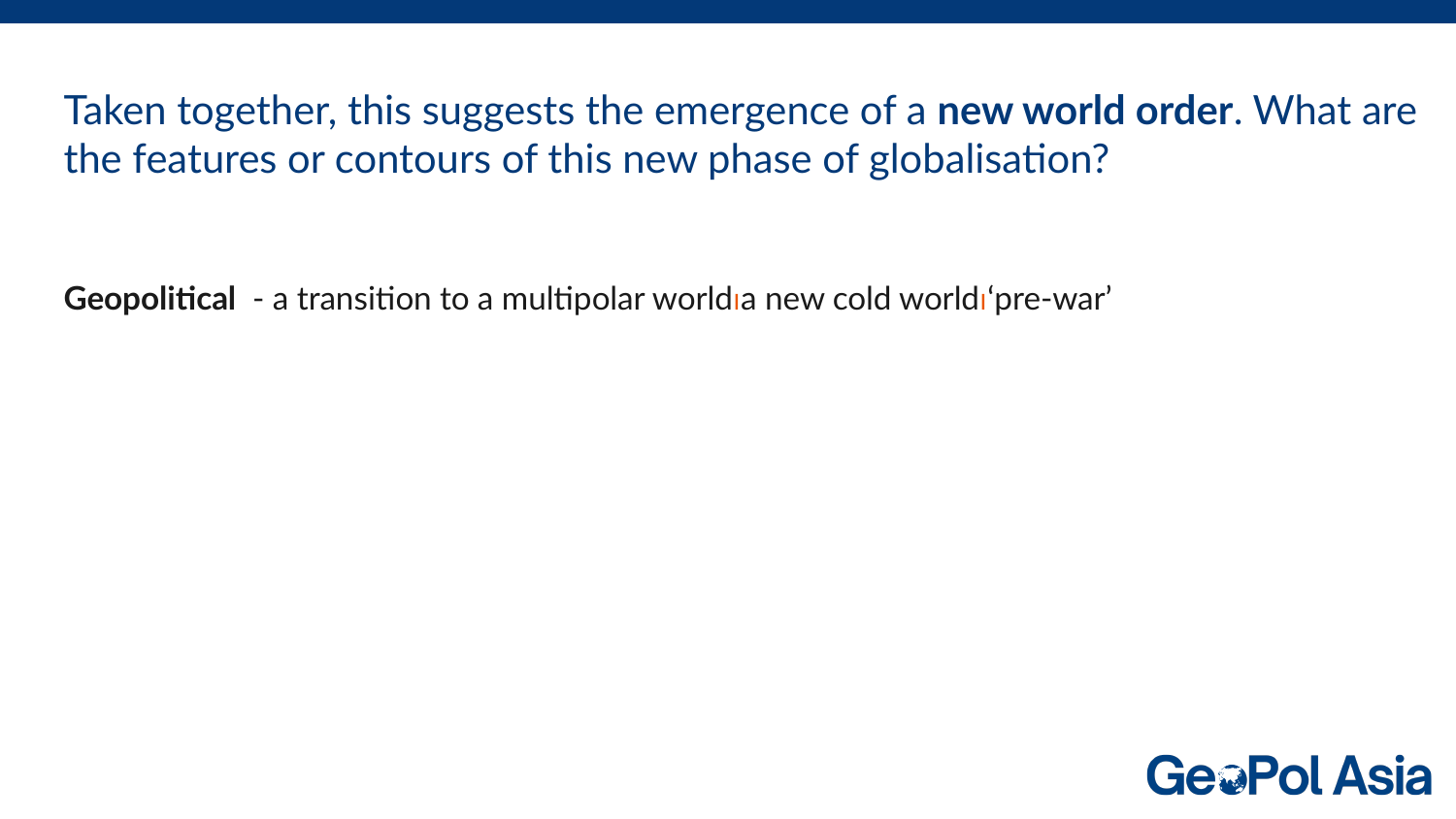

Taken together, this suggests the emergence of a new world order. What are the features or contours of this new phase of globalisation?

Geopolitical  - a transition to a multipolar world⏐a new cold world⏐‘pre-war’